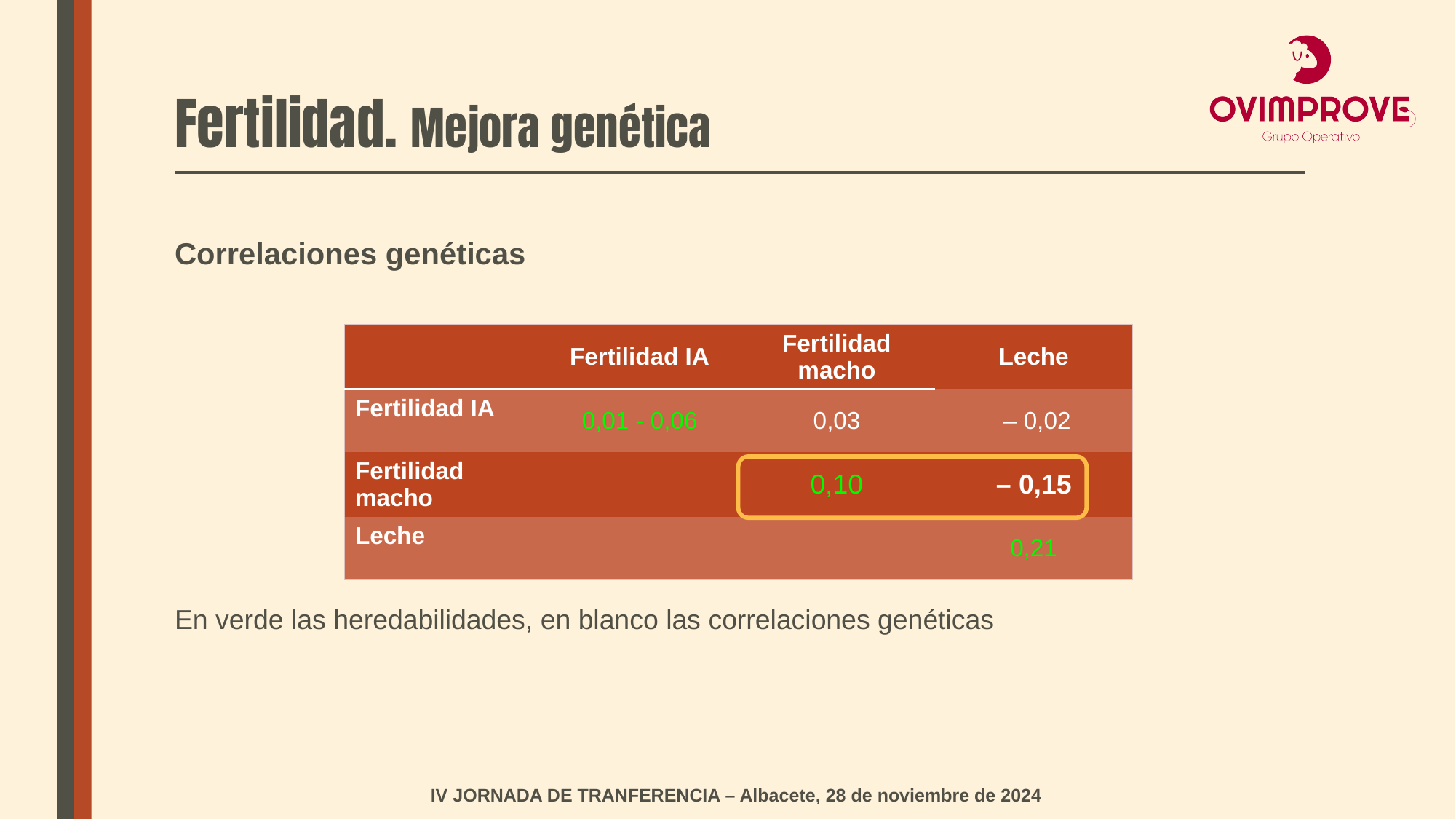

Fertilidad. Mejora genética

Correlaciones genéticas

En verde las heredabilidades, en blanco las correlaciones genéticas

|  | Fertilidad IA | Fertilidad macho | Leche |
| --- | --- | --- | --- |
| Fertilidad IA | 0,01 - 0,06 | 0,03 | – 0,02 |
| Fertilidad macho |  | 0,10 | – 0,15 |
| Leche |  |  | 0,21 |

IV JORNADA DE TRANFERENCIA – Albacete, 28 de noviembre de 2024